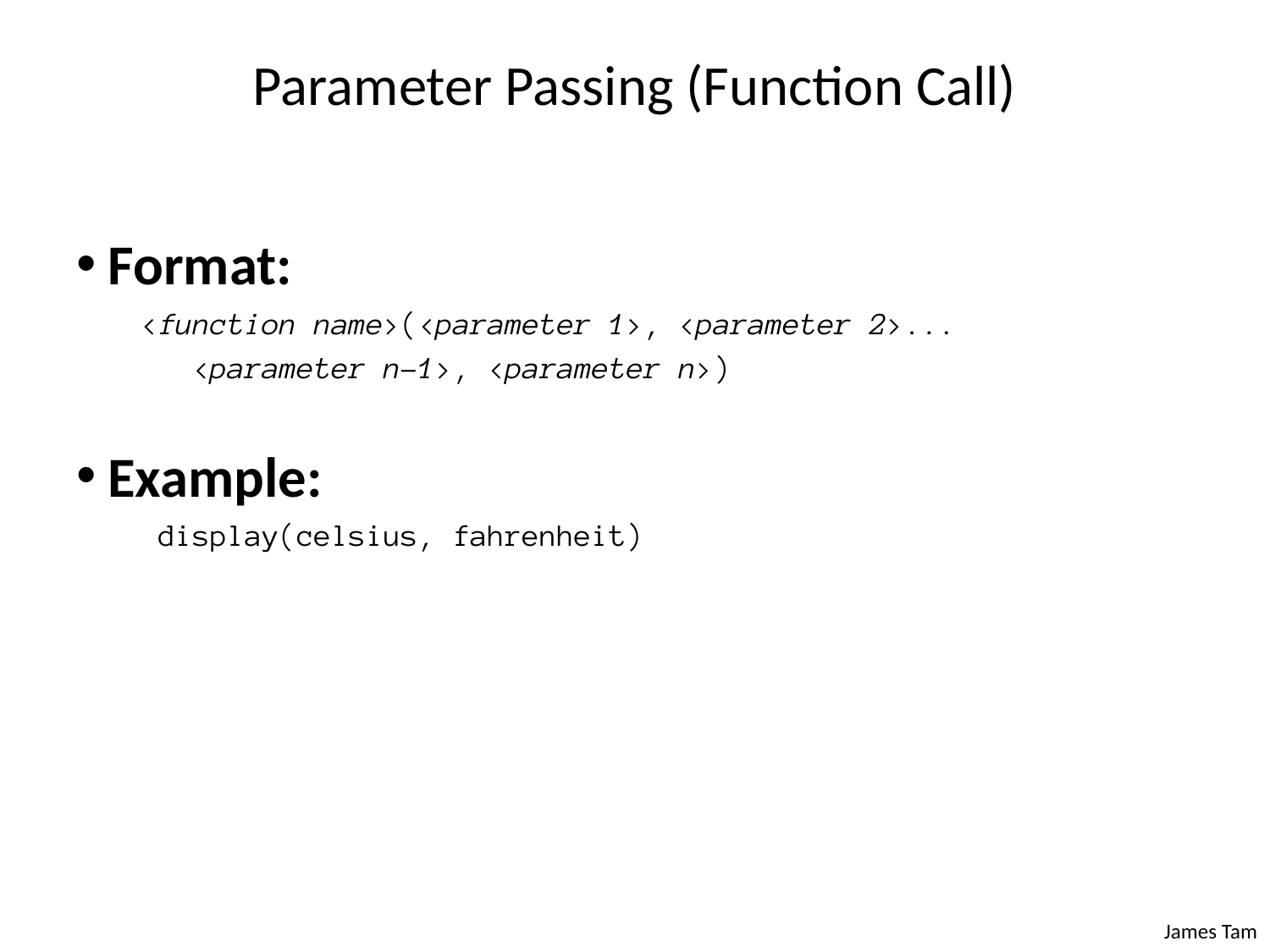

# Parameter Passing (Function Call)
Format:
 <function name>(<parameter 1>, <parameter 2>...
    <parameter n-1>, <parameter n>)

Example:
  display(celsius, fahrenheit)